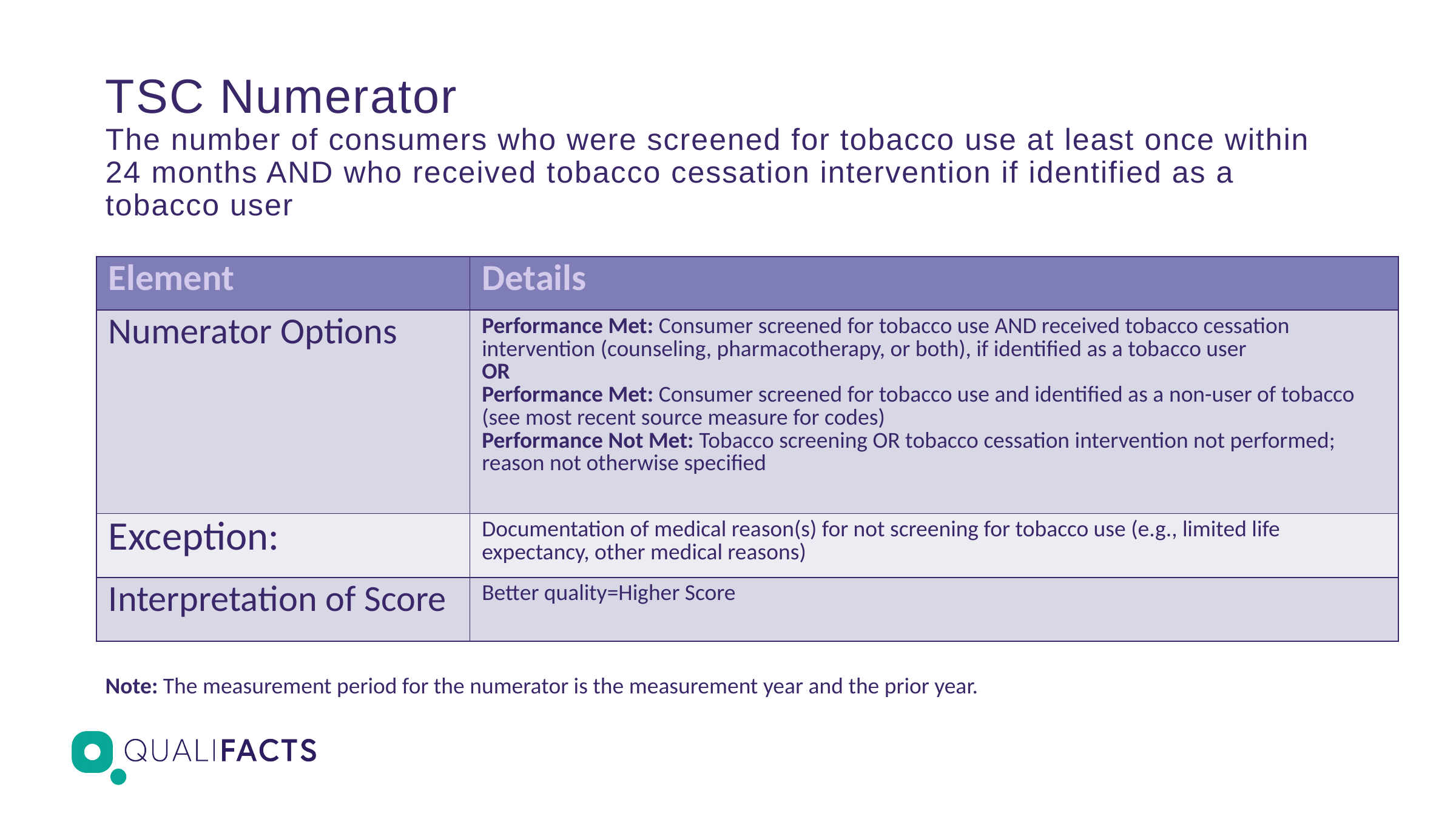

# TSC Numerator The number of consumers who were screened for tobacco use at least once within 24 months AND who received tobacco cessation intervention if identified as a tobacco user
| Element | Details |
| --- | --- |
| Numerator Options | Performance Met: Consumer screened for tobacco use AND received tobacco cessation intervention (counseling, pharmacotherapy, or both), if identified as a tobacco user OR Performance Met: Consumer screened for tobacco use and identified as a non-user of tobacco (see most recent source measure for codes) Performance Not Met: Tobacco screening OR tobacco cessation intervention not performed; reason not otherwise specified |
| Exception: | Documentation of medical reason(s) for not screening for tobacco use (e.g., limited life expectancy, other medical reasons) |
| Interpretation of Score | Better quality=Higher Score |
Note: The measurement period for the numerator is the measurement year and the prior year.